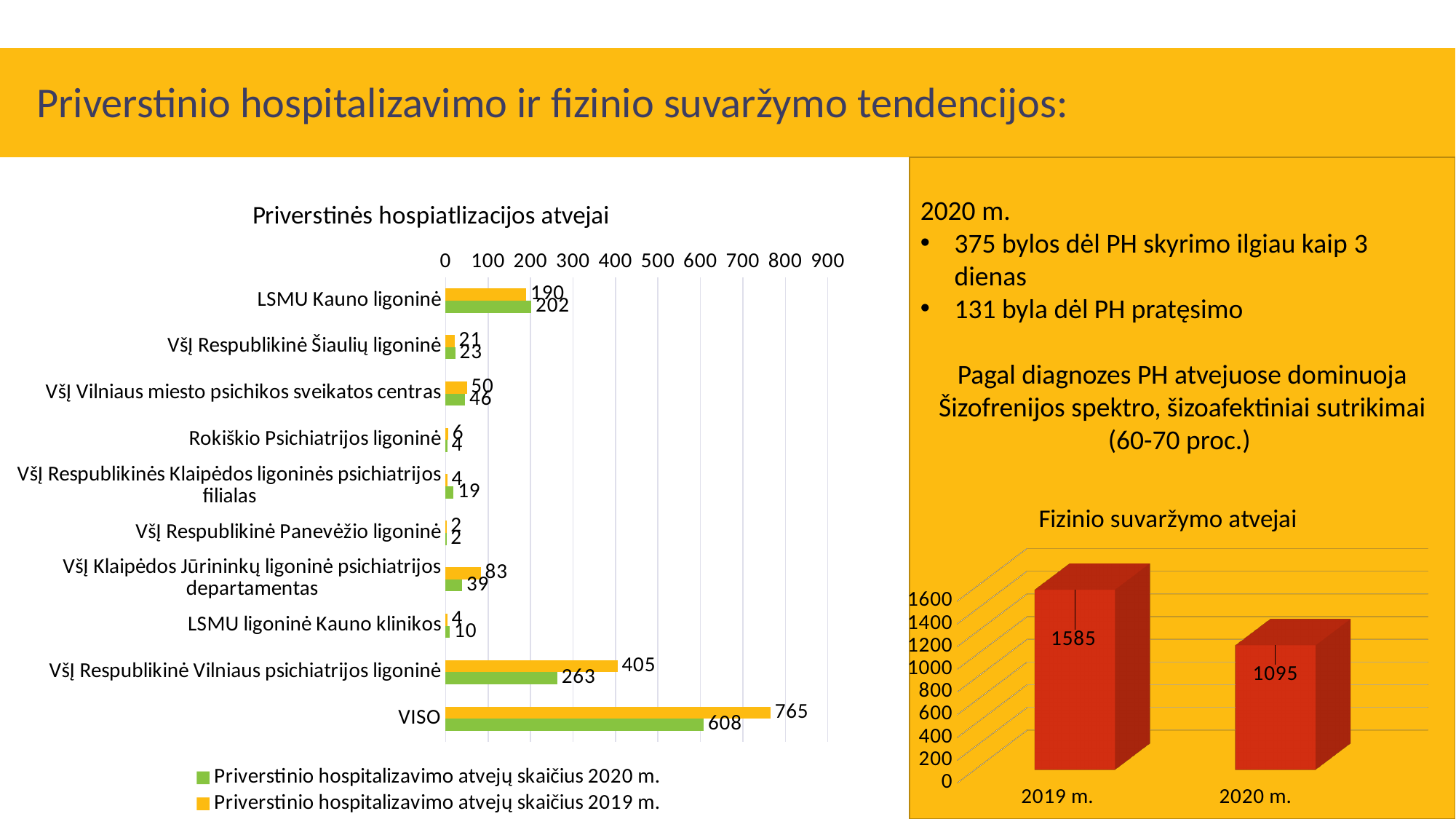

# Priverstinio hospitalizavimo ir fizinio suvaržymo tendencijos:
2020 m.
375 bylos dėl PH skyrimo ilgiau kaip 3 dienas
131 byla dėl PH pratęsimo

Pagal diagnozes PH atvejuose dominuoja Šizofrenijos spektro, šizoafektiniai sutrikimai (60-70 proc.)

### Chart: Priverstinės hospiatlizacijos atvejai

| Category | Priverstinio hospitalizavimo atvejų skaičius 2019 m.  | Priverstinio hospitalizavimo atvejų skaičius 2020 m.  |
|---|---|---|
| LSMU Kauno ligoninė | 190.0 | 202.0 |
| VšĮ Respublikinė Šiaulių ligoninė | 21.0 | 23.0 |
| VšĮ Vilniaus miesto psichikos sveikatos centras | 50.0 | 46.0 |
| Rokiškio Psichiatrijos ligoninė | 6.0 | 4.0 |
| VšĮ Respublikinės Klaipėdos ligoninės psichiatrijos filialas | 4.0 | 19.0 |
| VšĮ Respublikinė Panevėžio ligoninė | 2.0 | 2.0 |
| VšĮ Klaipėdos Jūrininkų ligoninė psichiatrijos departamentas | 83.0 | 39.0 |
| LSMU ligoninė Kauno klinikos | 4.0 | 10.0 |
| VšĮ Respublikinė Vilniaus psichiatrijos ligoninė | 405.0 | 263.0 |
| VISO | 765.0 | 608.0 |

[unsupported chart]